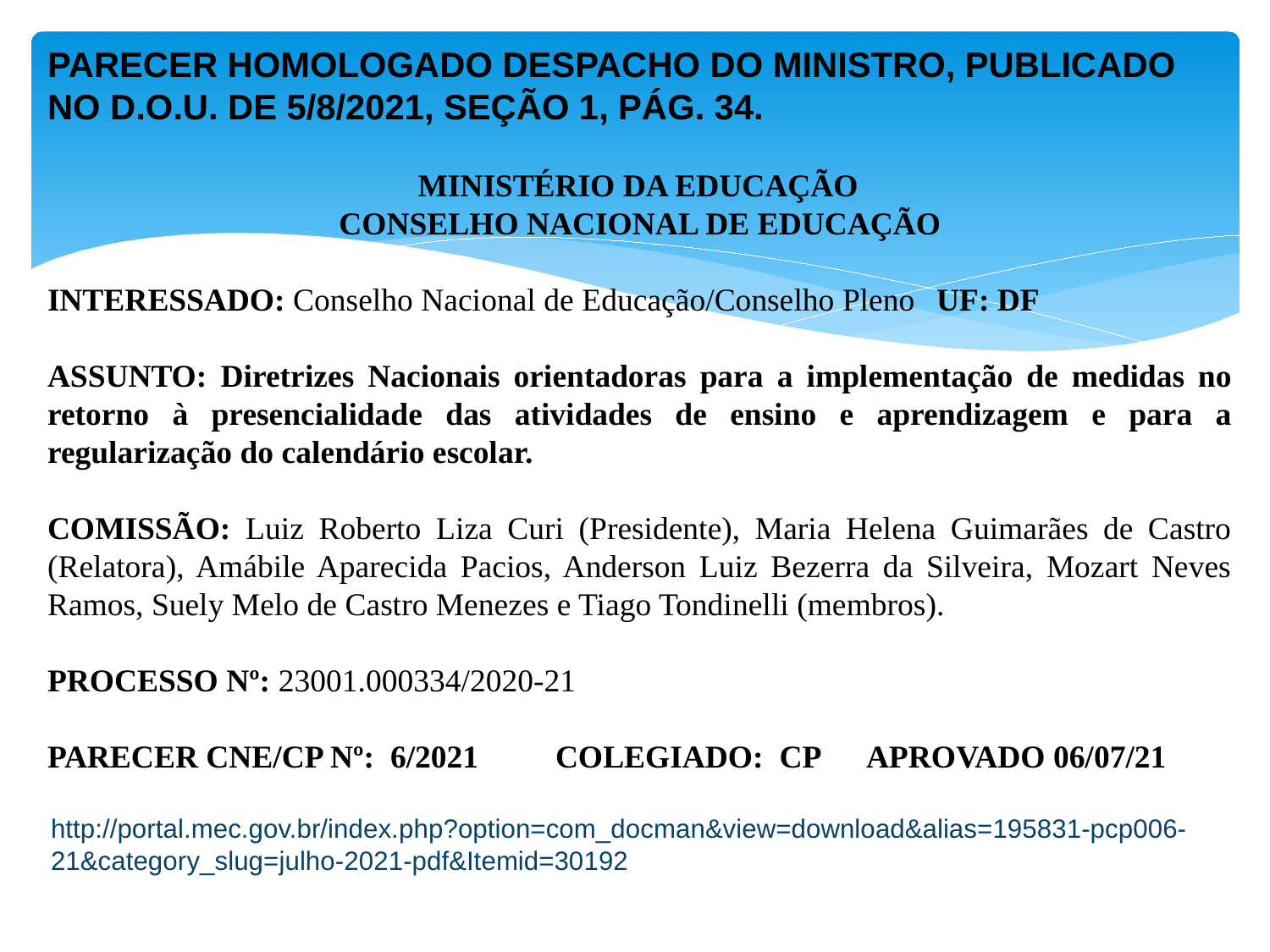

PARECER HOMOLOGADO DESPACHO DO MINISTRO, PUBLICADO NO D.O.U. DE 5/8/2021, SEÇÃO 1, PÁG. 34.

 MINISTÉRIO DA EDUCAÇÃO
CONSELHO NACIONAL DE EDUCAÇÃO

INTERESSADO: Conselho Nacional de Educação/Conselho Pleno 	UF: DF

ASSUNTO: Diretrizes Nacionais orientadoras para a implementação de medidas no retorno à presencialidade das atividades de ensino e aprendizagem e para a regularização do calendário escolar.

COMISSÃO: Luiz Roberto Liza Curi (Presidente), Maria Helena Guimarães de Castro (Relatora), Amábile Aparecida Pacios, Anderson Luiz Bezerra da Silveira, Mozart Neves Ramos, Suely Melo de Castro Menezes e Tiago Tondinelli (membros).

PROCESSO Nº: 23001.000334/2020-21

PARECER CNE/CP Nº:  6/2021 	COLEGIADO:  CP      APROVADO 06/07/21
http://portal.mec.gov.br/index.php?option=com_docman&view=download&alias=195831-pcp006-21&category_slug=julho-2021-pdf&Itemid=30192